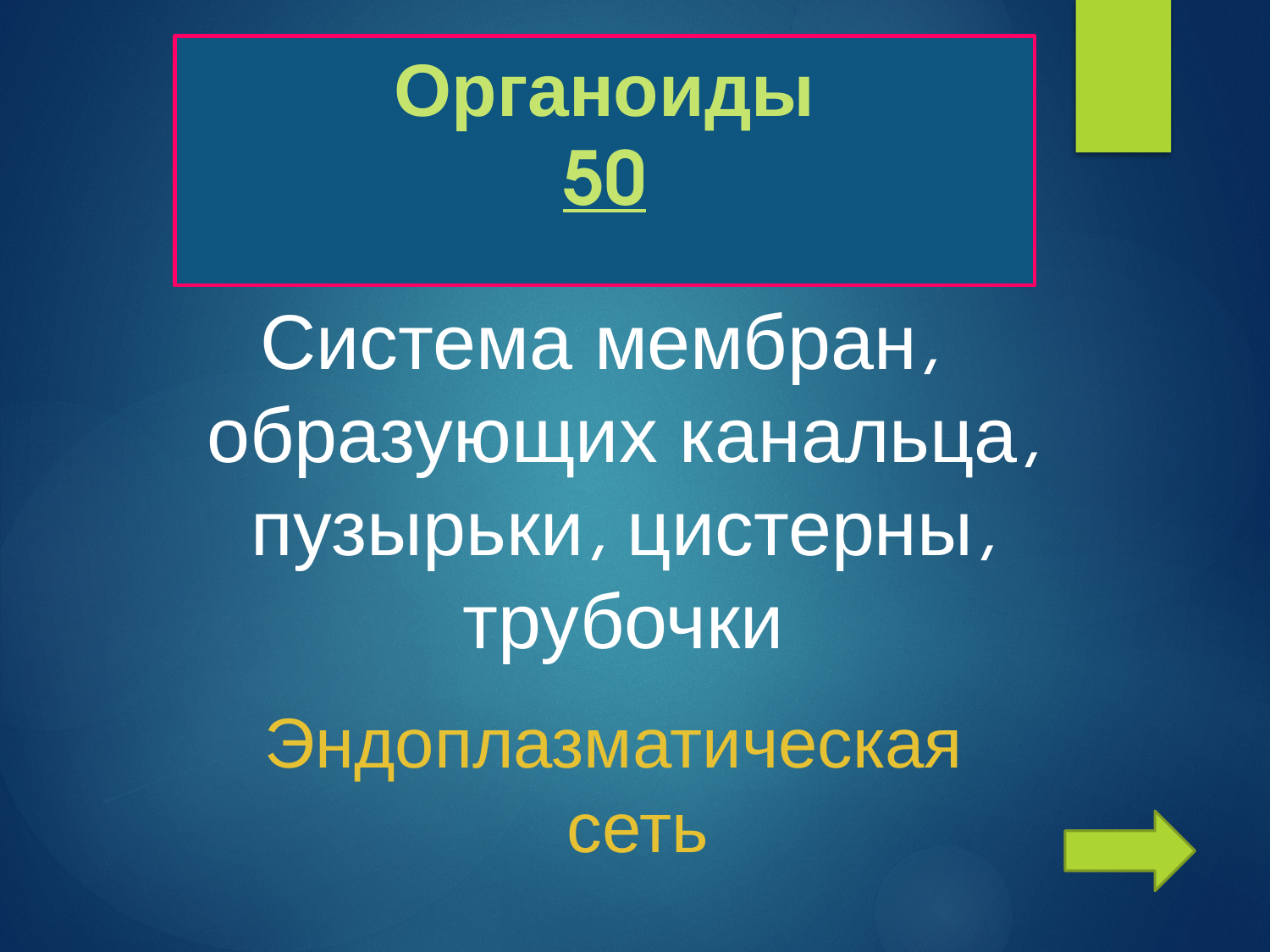

# Органоиды 50
Система мембран, образующих канальца, пузырьки, цистерны, трубочки

Эндоплазматическая сеть